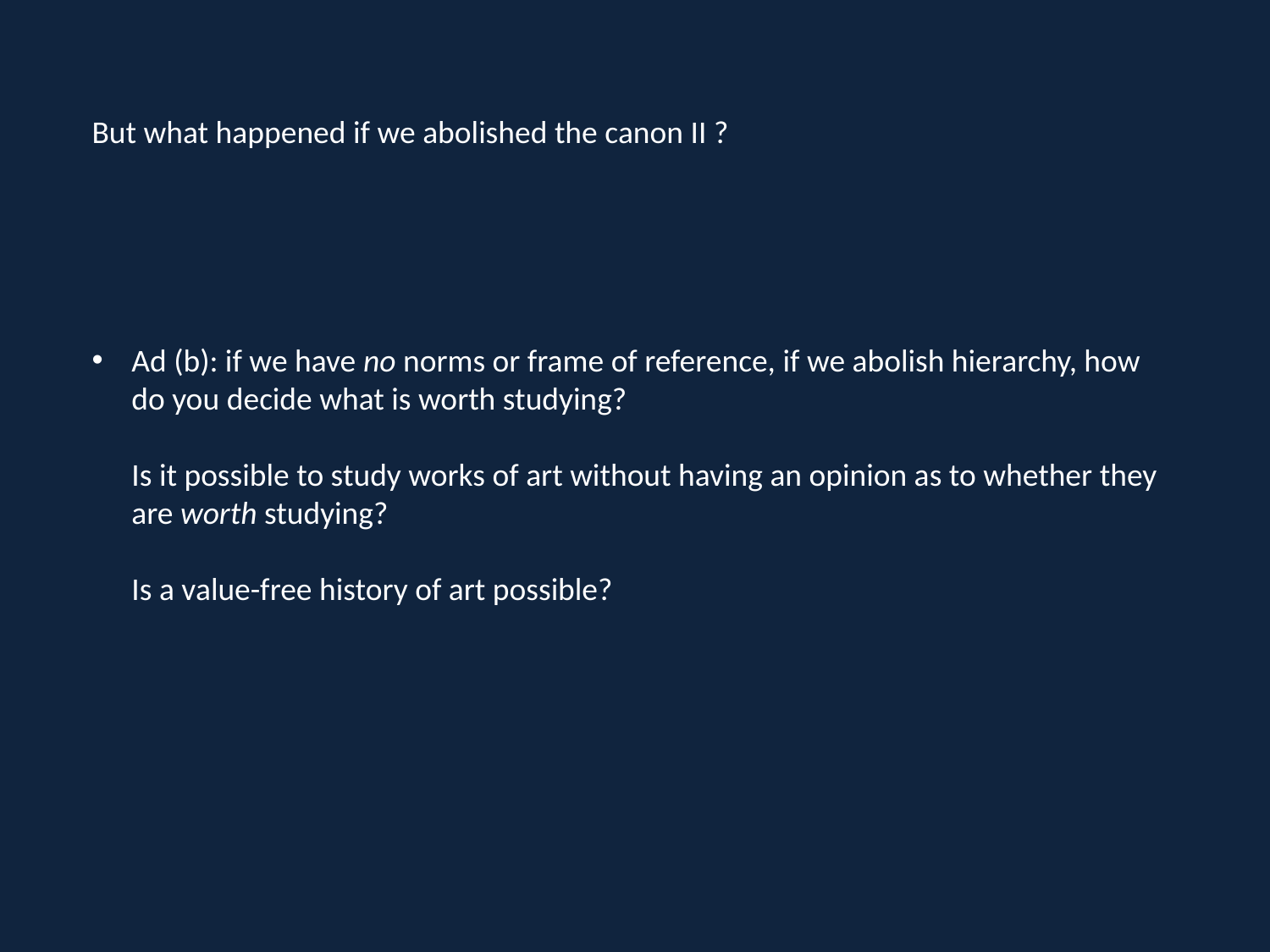

But what happened if we abolished the canon II ?

Ad (b): if we have no norms or frame of reference, if we abolish hierarchy, how do you decide what is worth studying?
Is it possible to study works of art without having an opinion as to whether they are worth studying?
Is a value-free history of art possible?